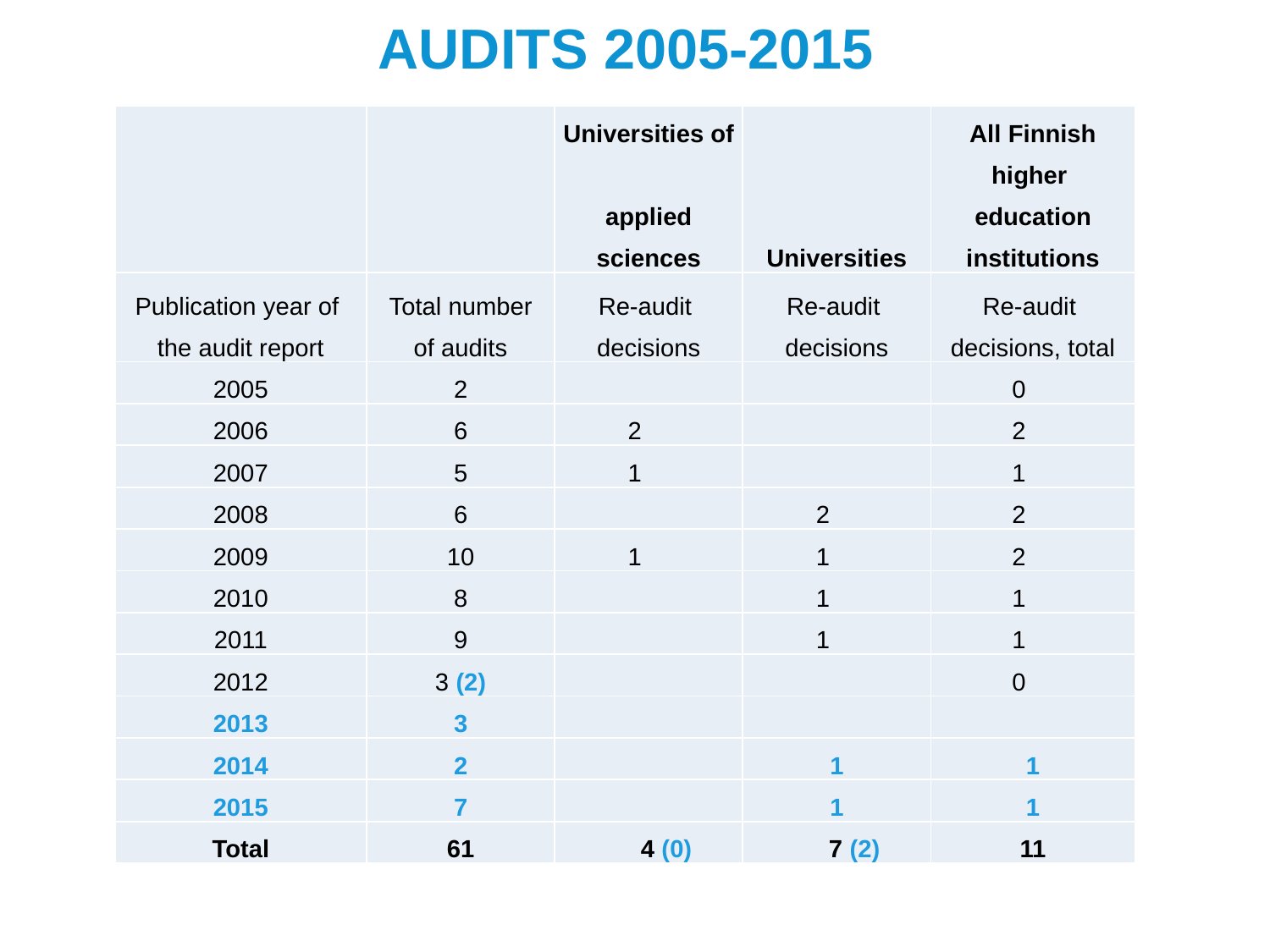

# AUDITS 2005-2015
|  |  | Universities of applied sciences | Universities | All Finnish higher education institutions |
| --- | --- | --- | --- | --- |
| Publication year of the audit report | Total number of audits | Re-audit decisions | Re-audit decisions | Re-audit decisions, total |
| 2005 | 2 |  |  | 0 |
| 2006 | 6 | 2 |  | 2 |
| 2007 | 5 | 1 |  | 1 |
| 2008 | 6 |  | 2 | 2 |
| 2009 | 10 | 1 | 1 | 2 |
| 2010 | 8 |  | 1 | 1 |
| 2011 | 9 |  | 1 | 1 |
| 2012 | 3 (2) |  |  | 0 |
| 2013 | 3 |  |  |  |
| 2014 | 2 |  | 1 | 1 |
| 2015 | 7 |  | 1 | 1 |
| Total | 61 | 4 (0) | 7 (2) | 11 |